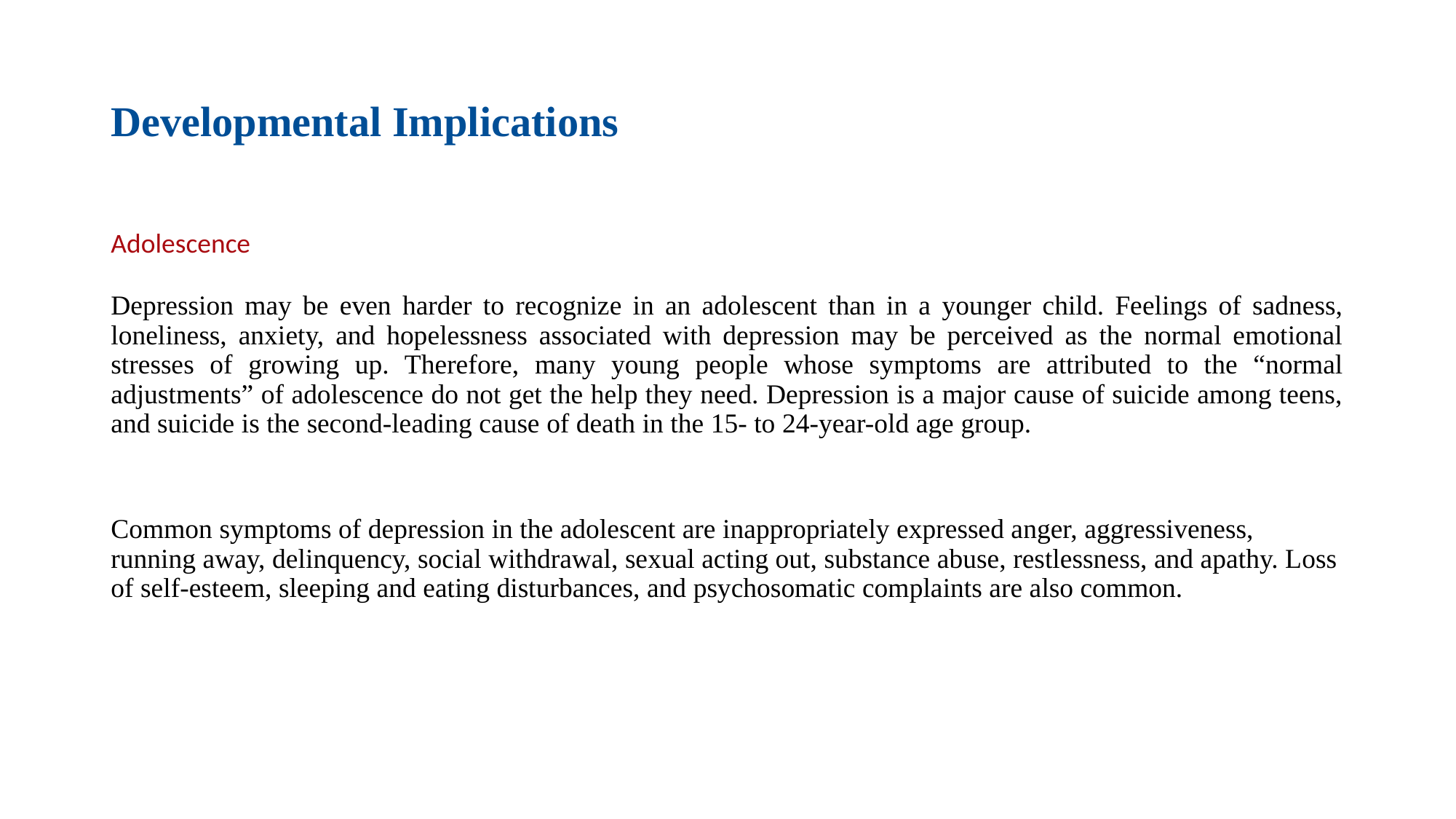

# Developmental Implications
Adolescence

Depression may be even harder to recognize in an adolescent than in a younger child. Feelings of sadness, loneliness, anxiety, and hopelessness associated with depression may be perceived as the normal emotional stresses of growing up. Therefore, many young people whose symptoms are attributed to the “normal adjustments” of adolescence do not get the help they need. Depression is a major cause of suicide among teens, and suicide is the second-leading cause of death in the 15- to 24-year-old age group.

Common symptoms of depression in the adolescent are inappropriately expressed anger, aggressiveness, running away, delinquency, social withdrawal, sexual acting out, substance abuse, restlessness, and apathy. Loss of self-esteem, sleeping and eating disturbances, and psychosomatic complaints are also common.